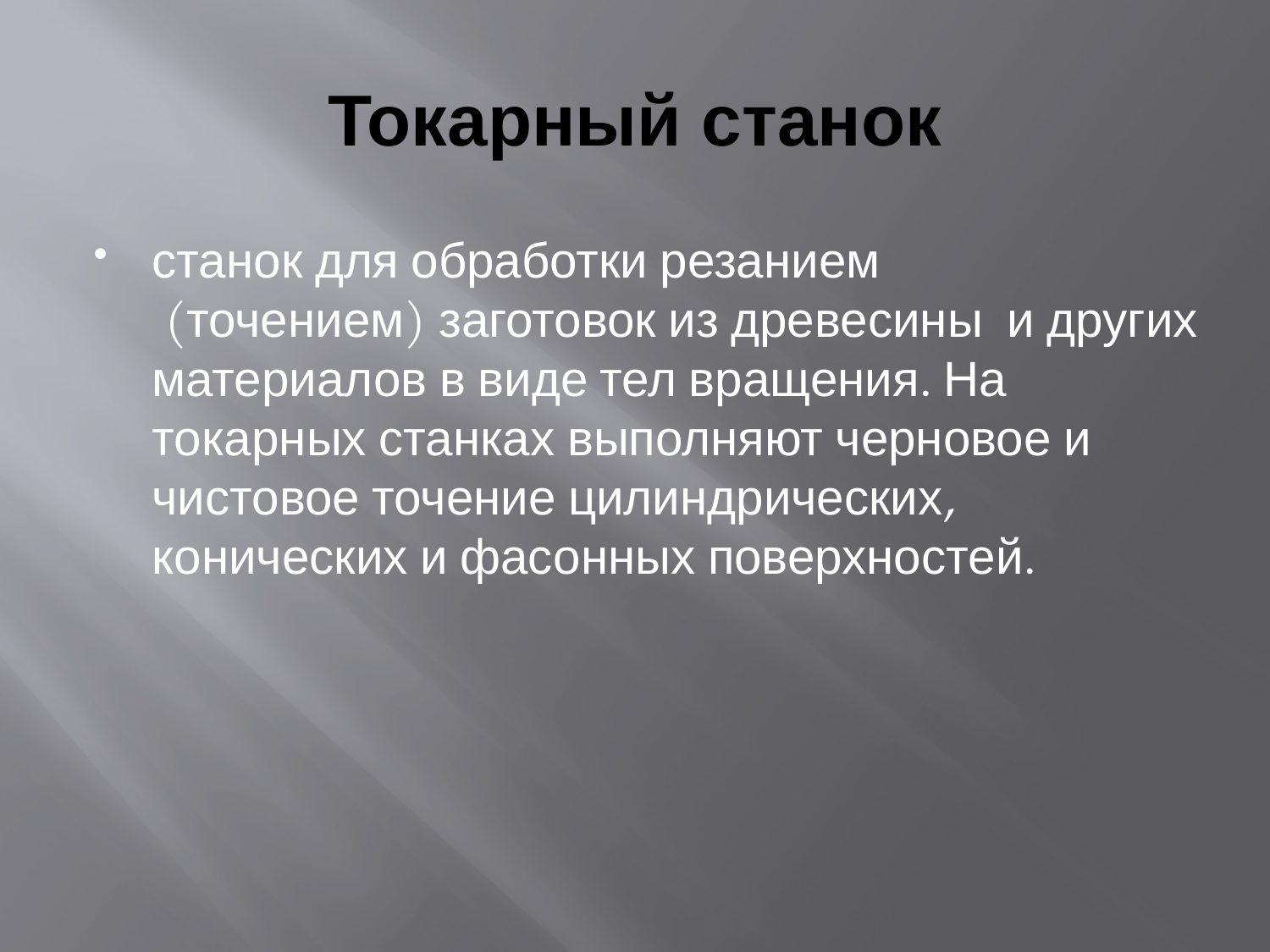

# Токарный станок
станок для обработки резанием  (точением) заготовок из древесины  и других материалов в виде тел вращения. На токарных станках выполняют черновое и чистовое точение цилиндрических, конических и фасонных поверхностей.